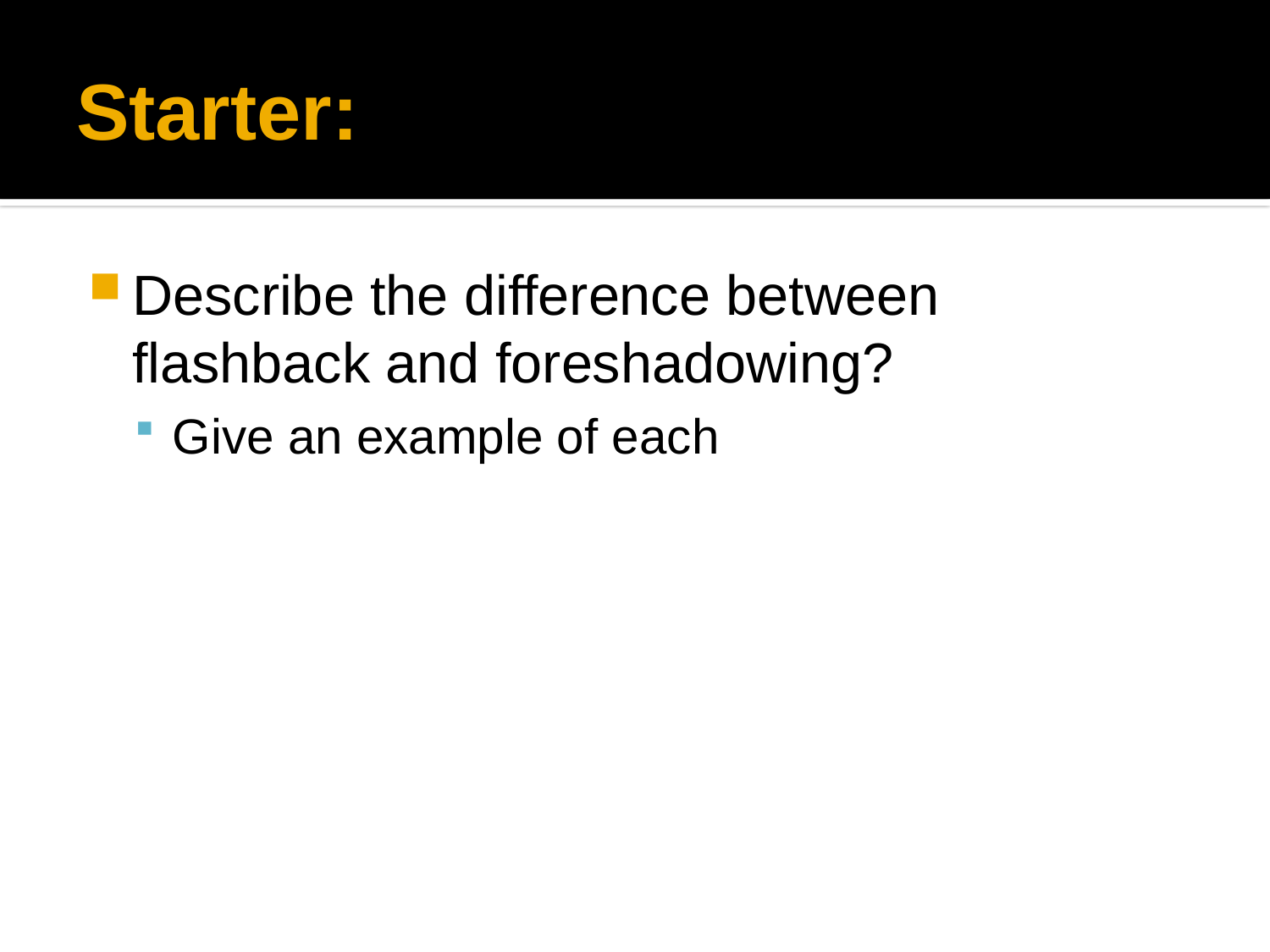

# Starter:
Describe the difference between flashback and foreshadowing?
Give an example of each